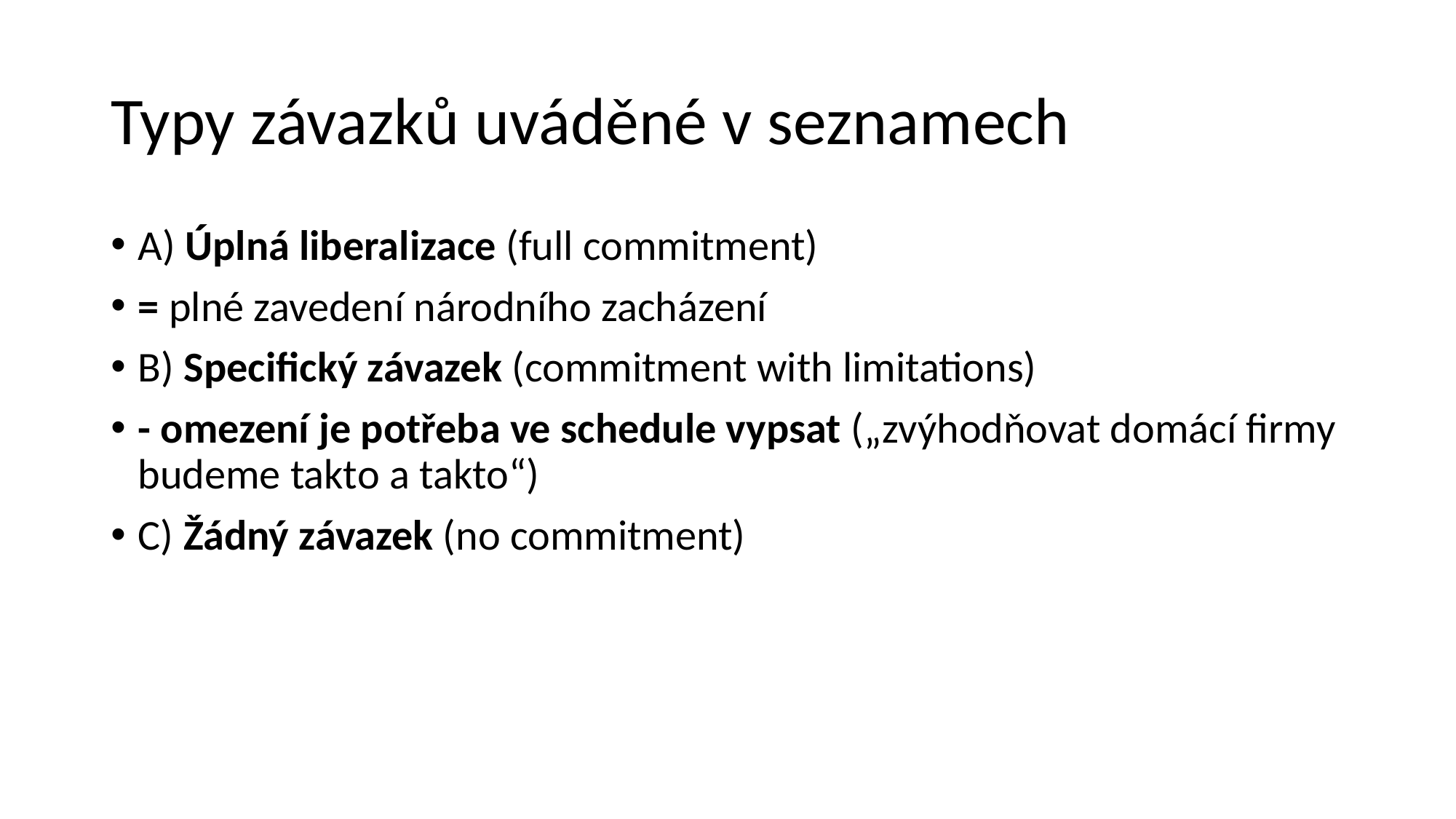

# Typy závazků uváděné v seznamech
A) Úplná liberalizace (full commitment)
= plné zavedení národního zacházení
B) Specifický závazek (commitment with limitations)
- omezení je potřeba ve schedule vypsat („zvýhodňovat domácí firmy budeme takto a takto“)
C) Žádný závazek (no commitment)